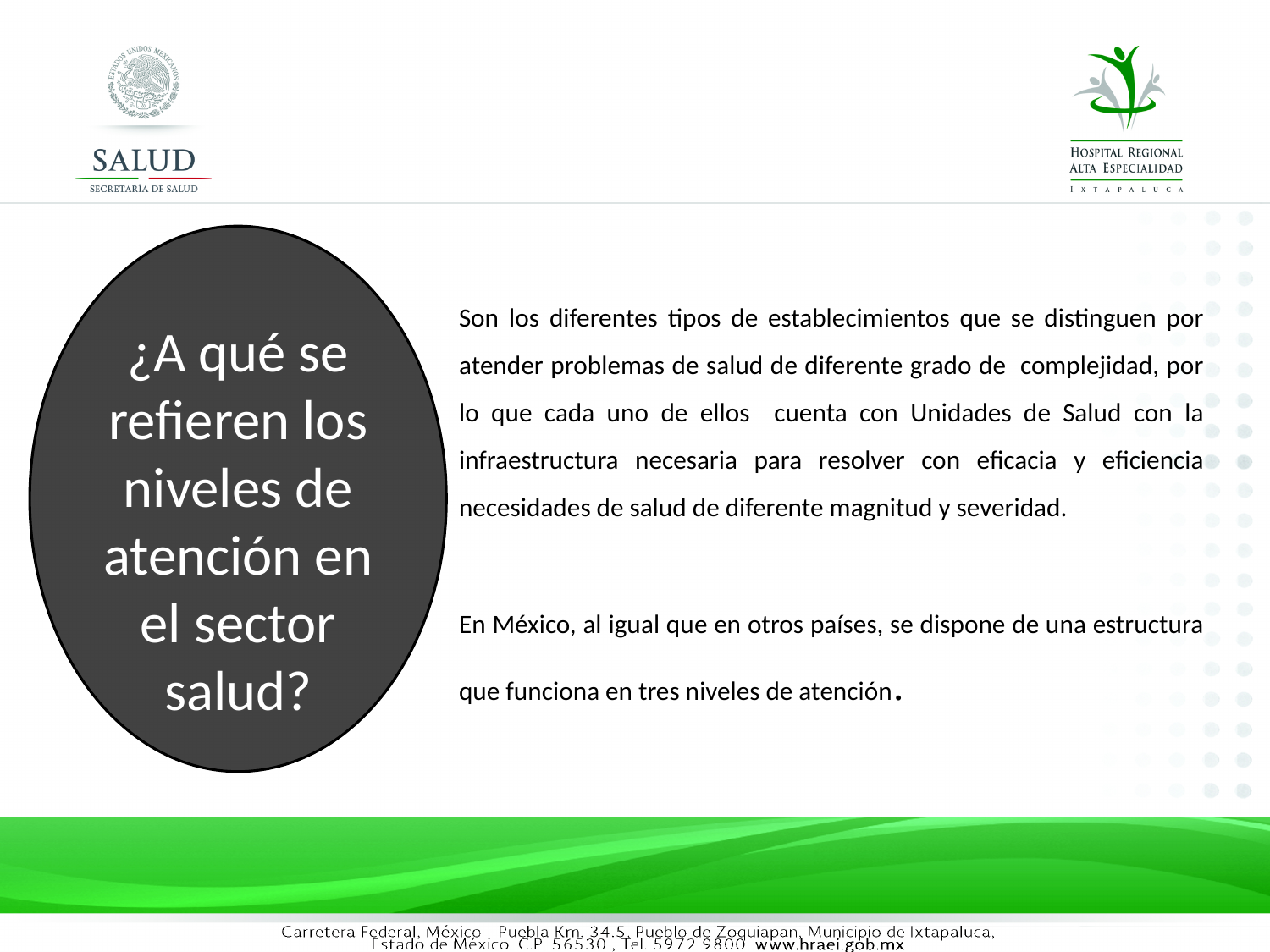

Son los diferentes tipos de establecimientos que se distinguen por atender problemas de salud de diferente grado de  complejidad, por lo que cada uno de ellos  cuenta con Unidades de Salud con la infraestructura necesaria para resolver con eficacia y eficiencia necesidades de salud de diferente magnitud y severidad.

En México, al igual que en otros países, se dispone de una estructura que funciona en tres niveles de atención.

¿A qué se refieren los niveles de atención en el sector salud?